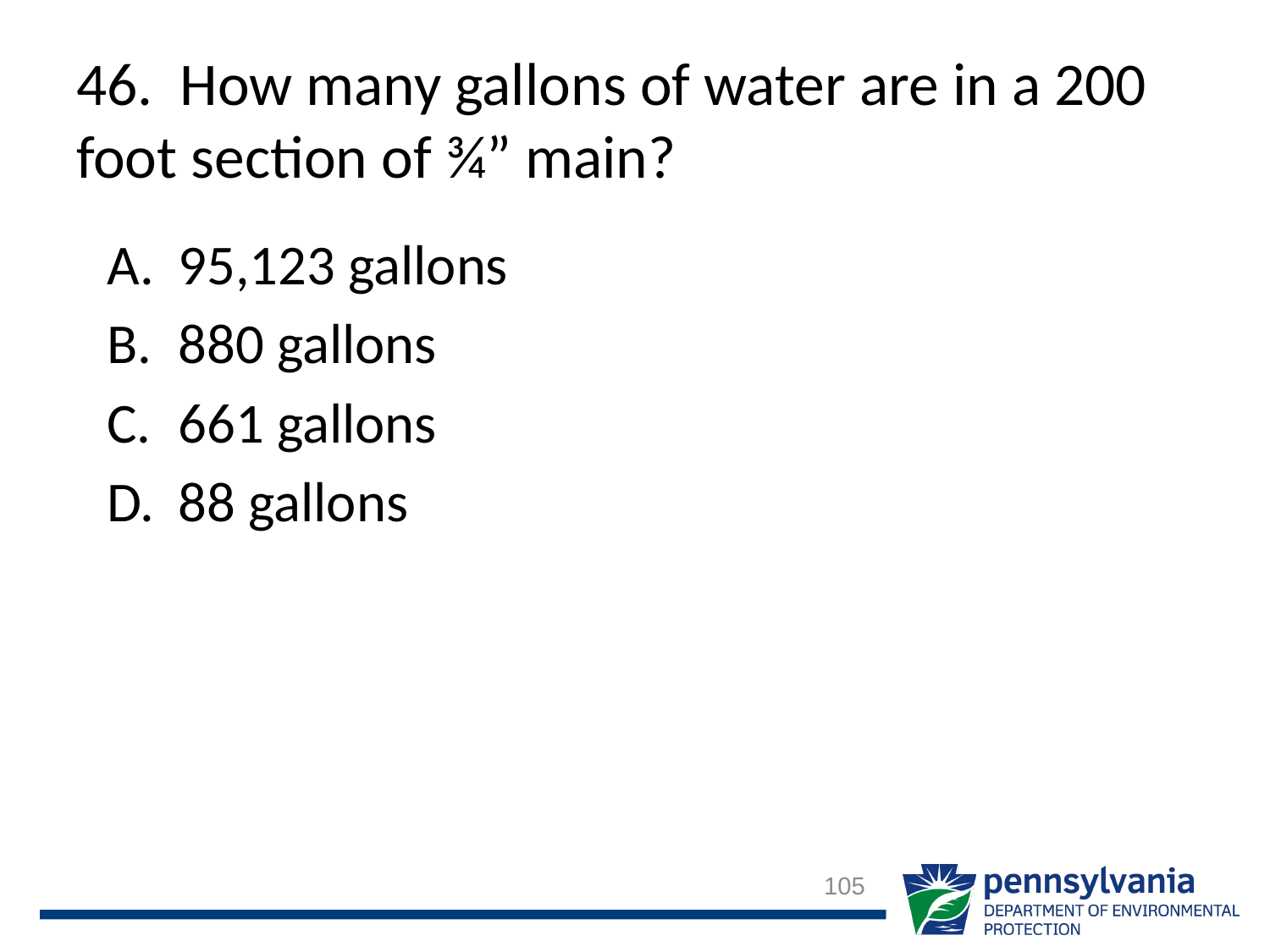

# 46.  How many gallons of water are in a 200 foot section of ¾” main?
95,123 gallons
880 gallons
661 gallons
88 gallons
105